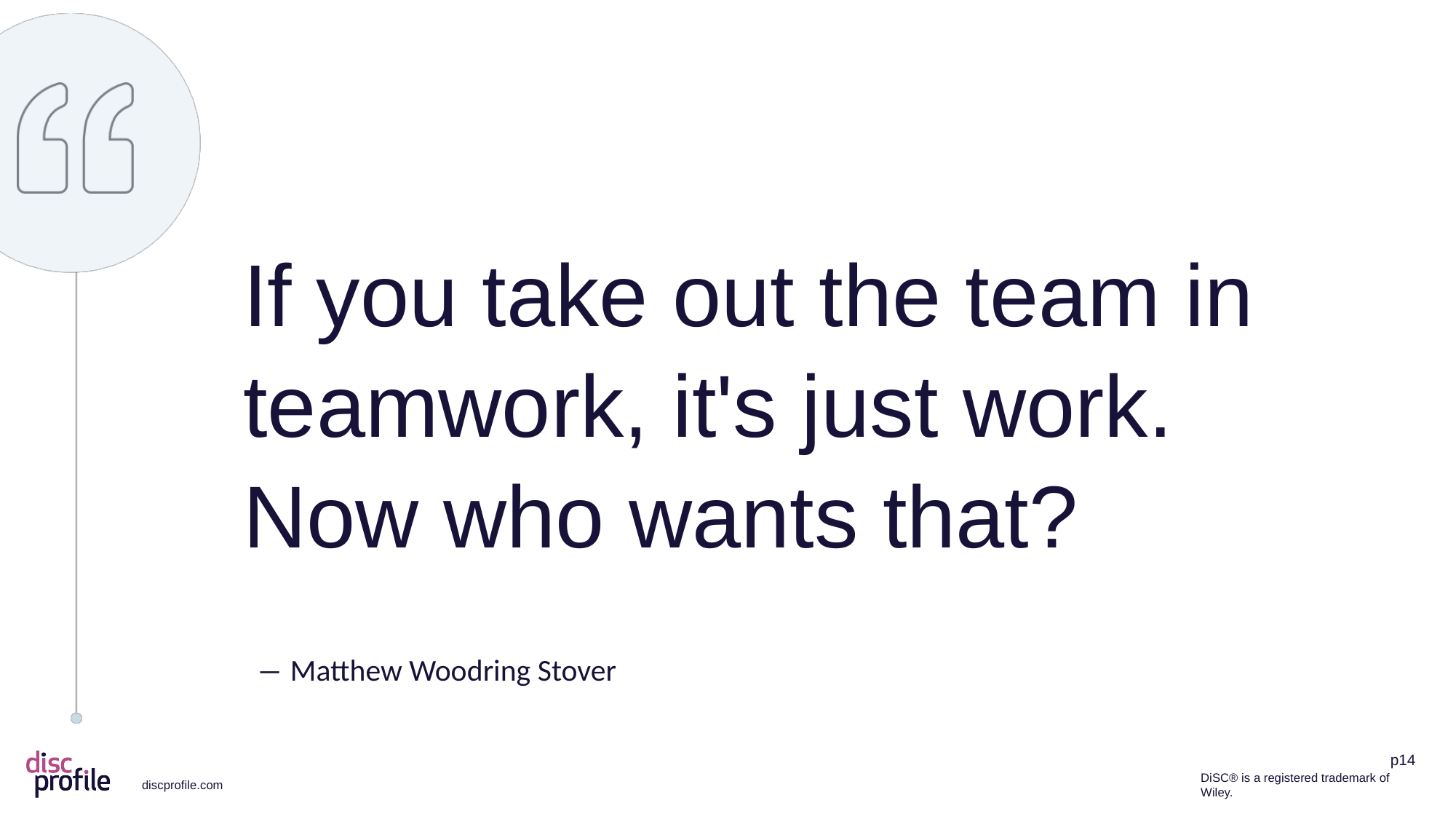

If you take out the team in teamwork, it's just work.
Now who wants that?
― Matthew Woodring Stover